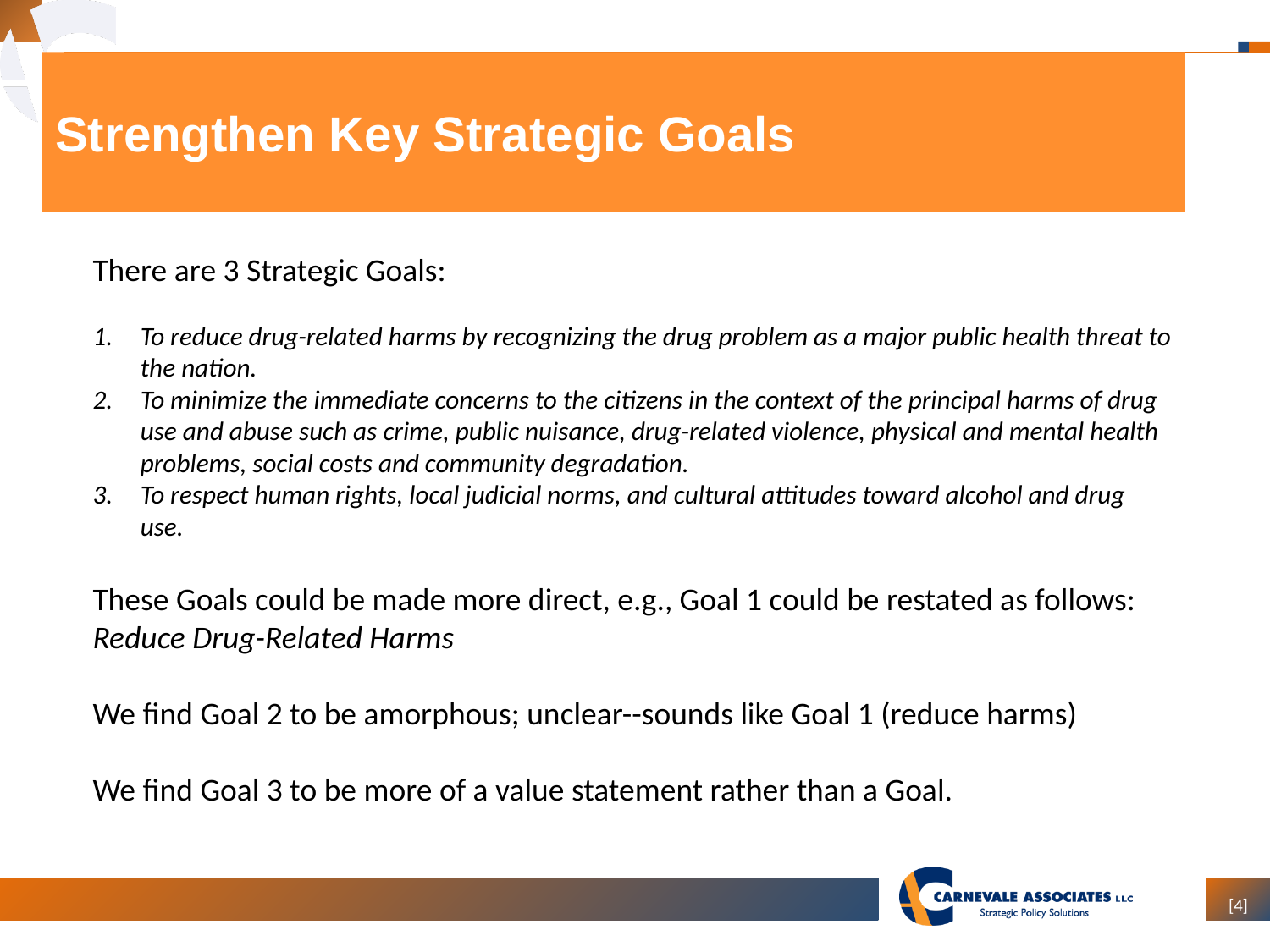

# Strengthen Key Strategic Goals

There are 3 Strategic Goals:

To reduce drug-related harms by recognizing the drug problem as a major public health threat to the nation.
To minimize the immediate concerns to the citizens in the context of the principal harms of drug use and abuse such as crime, public nuisance, drug-related violence, physical and mental health problems, social costs and community degradation.
To respect human rights, local judicial norms, and cultural attitudes toward alcohol and drug use.

These Goals could be made more direct, e.g., Goal 1 could be restated as follows: Reduce Drug-Related Harms

We find Goal 2 to be amorphous; unclear--sounds like Goal 1 (reduce harms)

We find Goal 3 to be more of a value statement rather than a Goal.
[4]